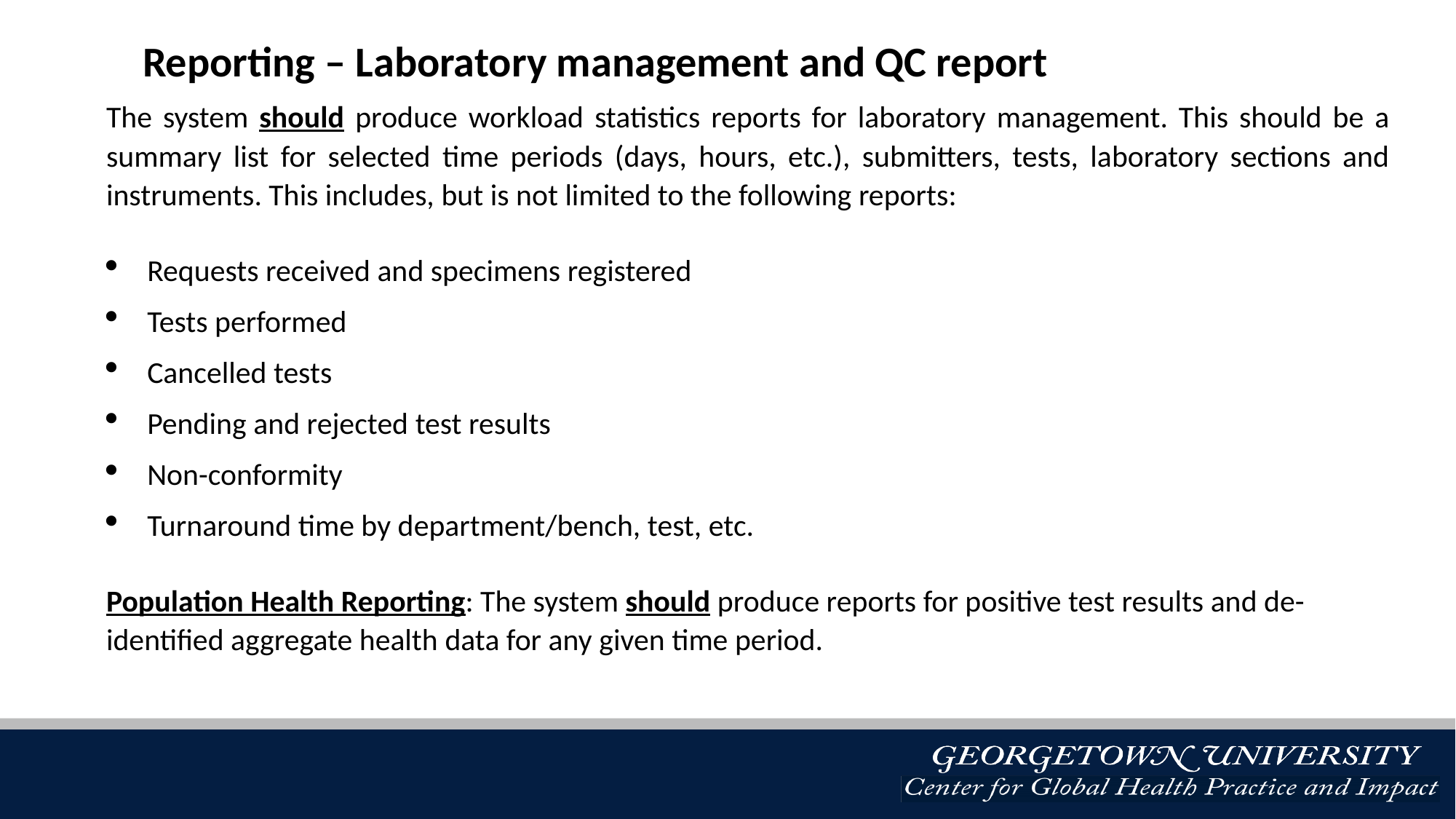

Reporting – Laboratory management and QC report
The system should produce workload statistics reports for laboratory management. This should be a summary list for selected time periods (days, hours, etc.), submitters, tests, laboratory sections and instruments. This includes, but is not limited to the following reports:
Requests received and specimens registered
Tests performed
Cancelled tests
Pending and rejected test results
Non-conformity
Turnaround time by department/bench, test, etc.
Population Health Reporting: The system should produce reports for positive test results and de-identified aggregate health data for any given time period.